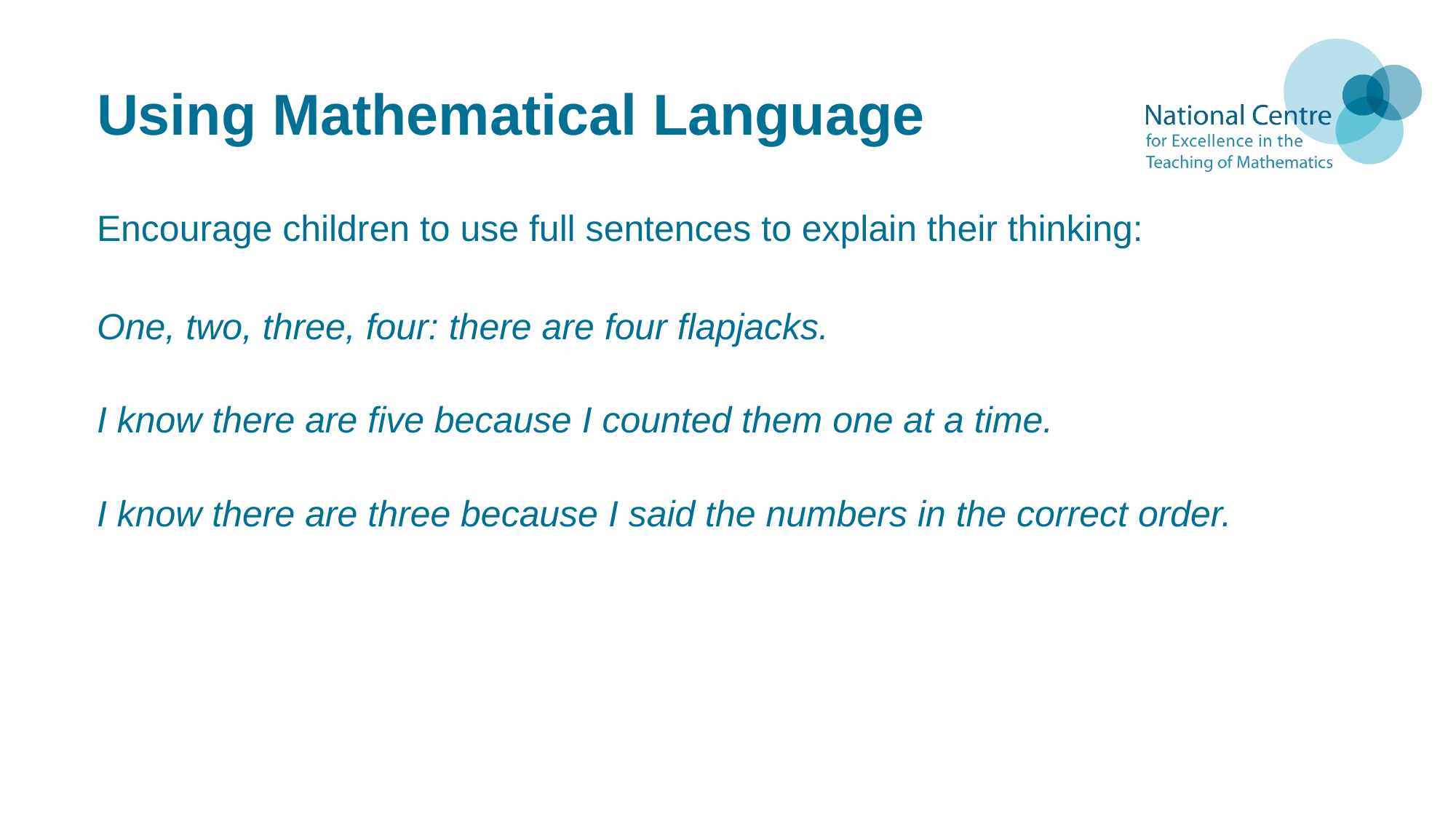

# Using Mathematical Language
Encourage children to use full sentences to explain their thinking:
One, two, three, four: there are four flapjacks.
I know there are five because I counted them one at a time.
I know there are three because I said the numbers in the correct order.